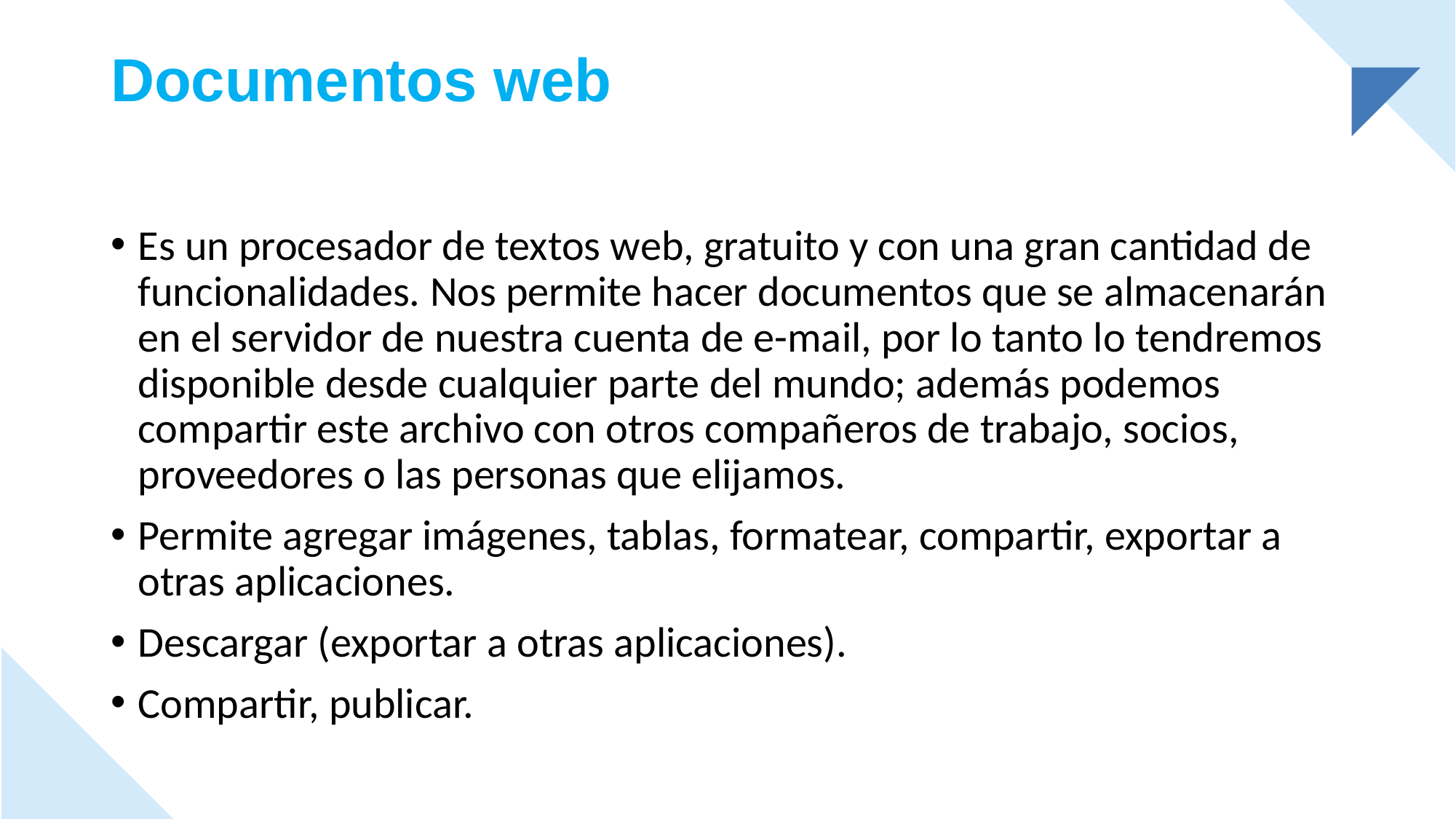

# Documentos web
Es un procesador de textos web, gratuito y con una gran cantidad de funcionalidades. Nos permite hacer documentos que se almacenarán en el servidor de nuestra cuenta de e-mail, por lo tanto lo tendremos disponible desde cualquier parte del mundo; además podemos compartir este archivo con otros compañeros de trabajo, socios, proveedores o las personas que elijamos.
Permite agregar imágenes, tablas, formatear, compartir, exportar a otras aplicaciones.
Descargar (exportar a otras aplicaciones).
Compartir, publicar.